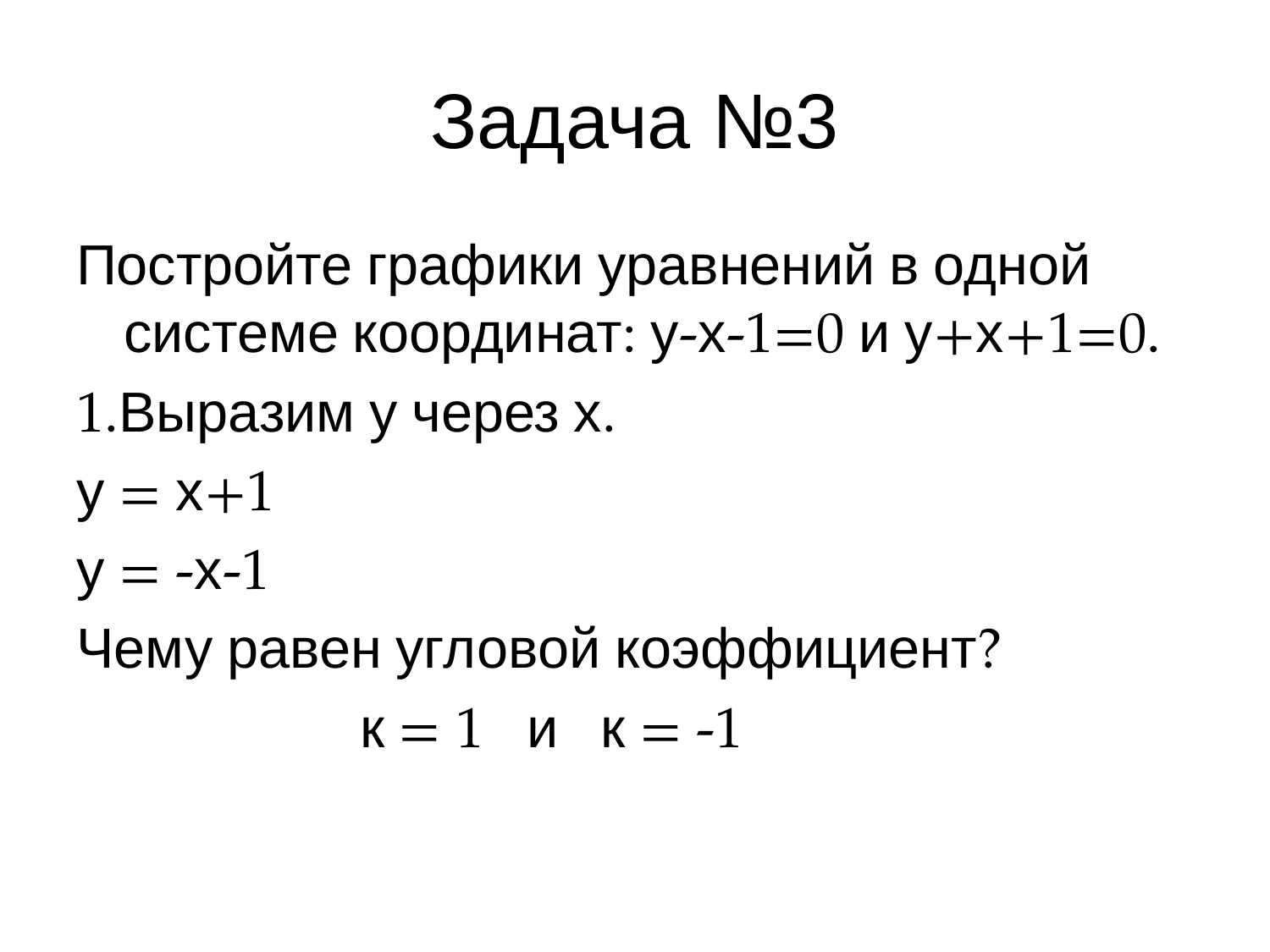

# Задача №3
Постройте графики уравнений в одной системе координат: у-х-1=0 и у+х+1=0.
1.Выразим у через х.
у = х+1
у = -х-1
Чему равен угловой коэффициент?
                    к = 1   и   к = -1